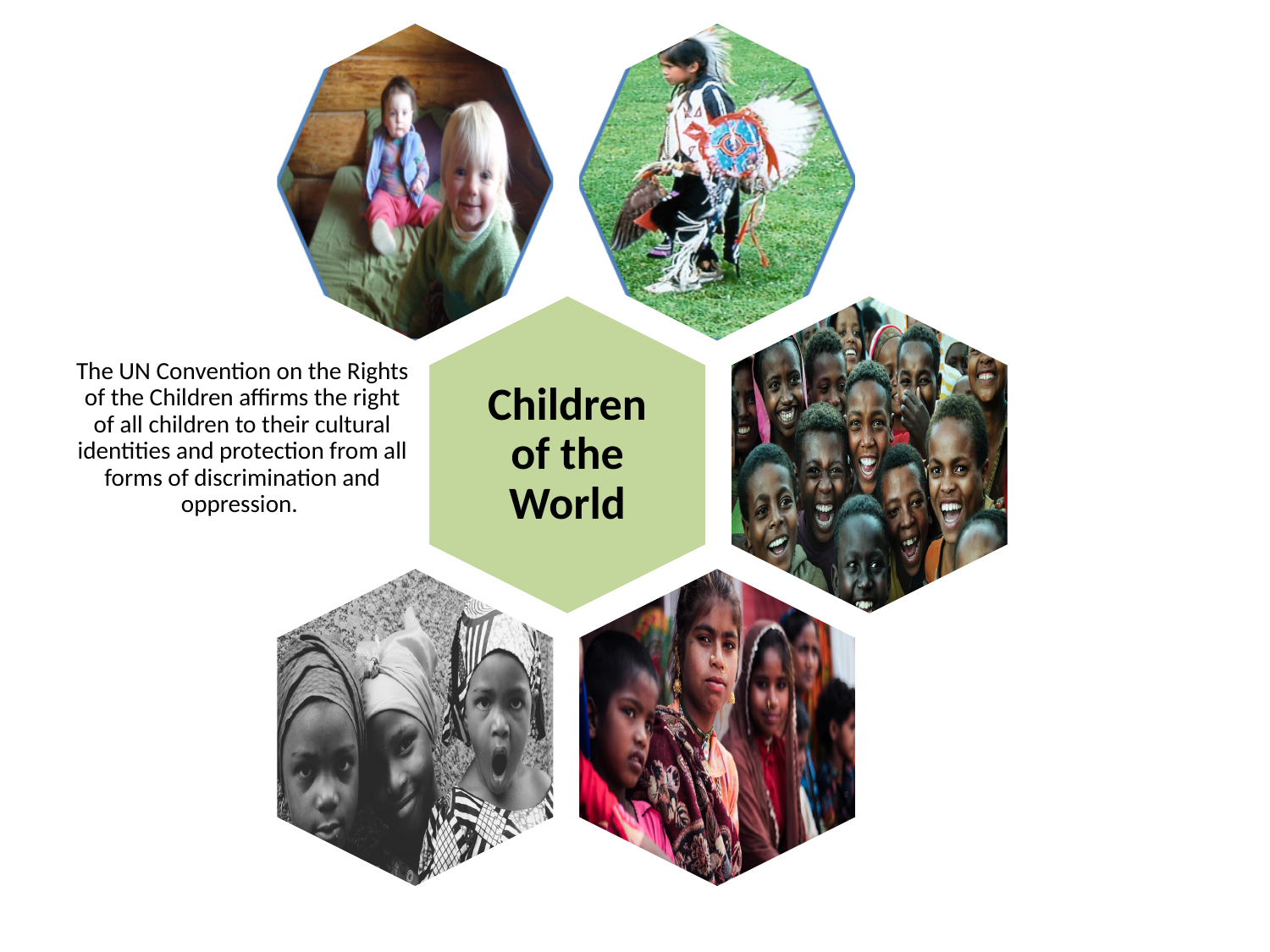

Children of the World
The UN Convention on the Rights of the Children affirms the right of all children to their cultural identities and protection from all forms of discrimination and oppression.